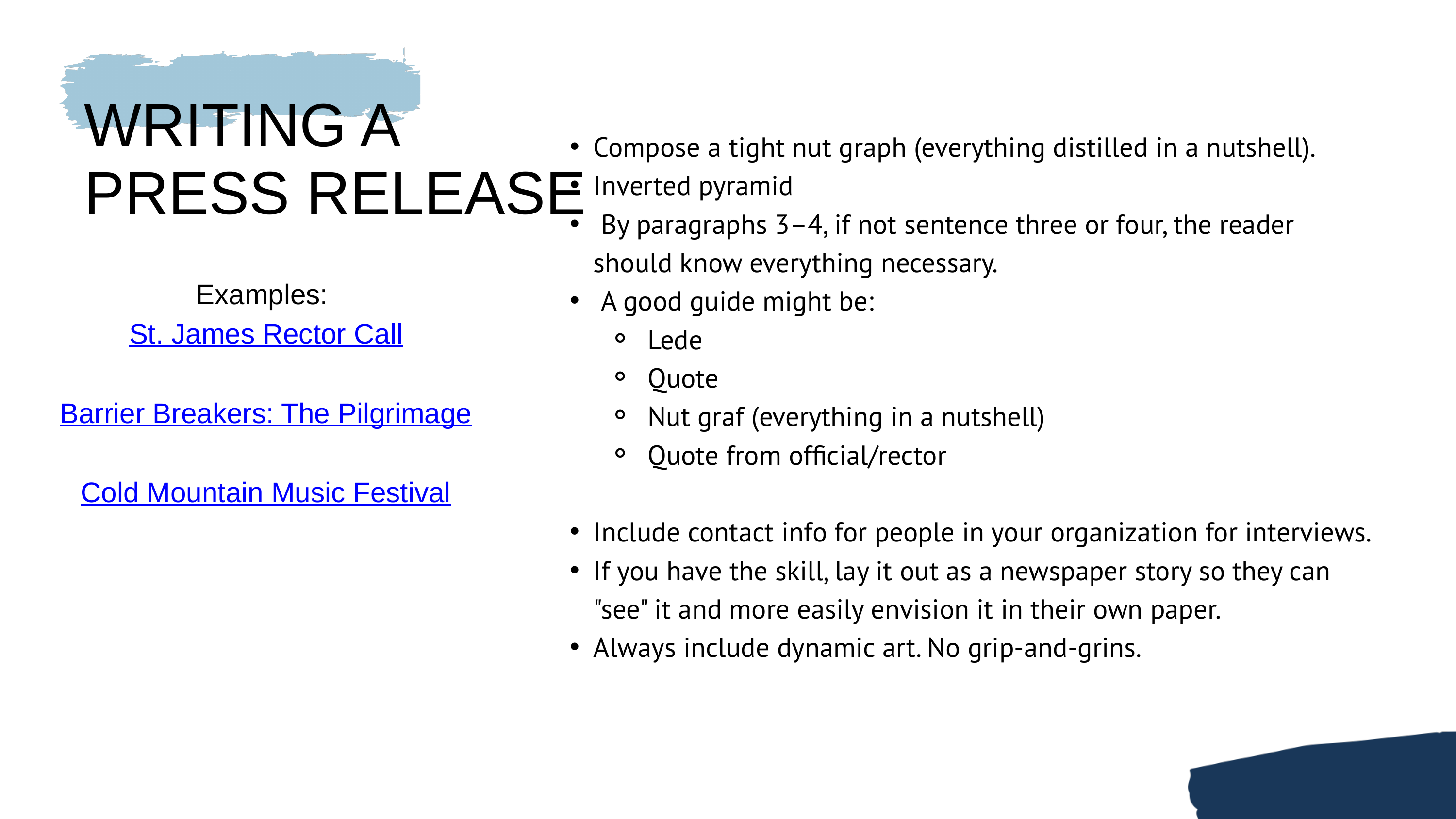

WRITING A
PRESS RELEASE
Compose a tight nut graph (everything distilled in a nutshell).
Inverted pyramid
 By paragraphs 3–4, if not sentence three or four, the reader should know everything necessary.
 A good guide might be:
 Lede
 Quote
 Nut graf (everything in a nutshell)
 Quote from official/rector

Include contact info for people in your organization for interviews.
If you have the skill, lay it out as a newspaper story so they can "see" it and more easily envision it in their own paper.
Always include dynamic art. No grip-and-grins.
Examples:
St. James Rector Call

Barrier Breakers: The Pilgrimage

Cold Mountain Music Festival